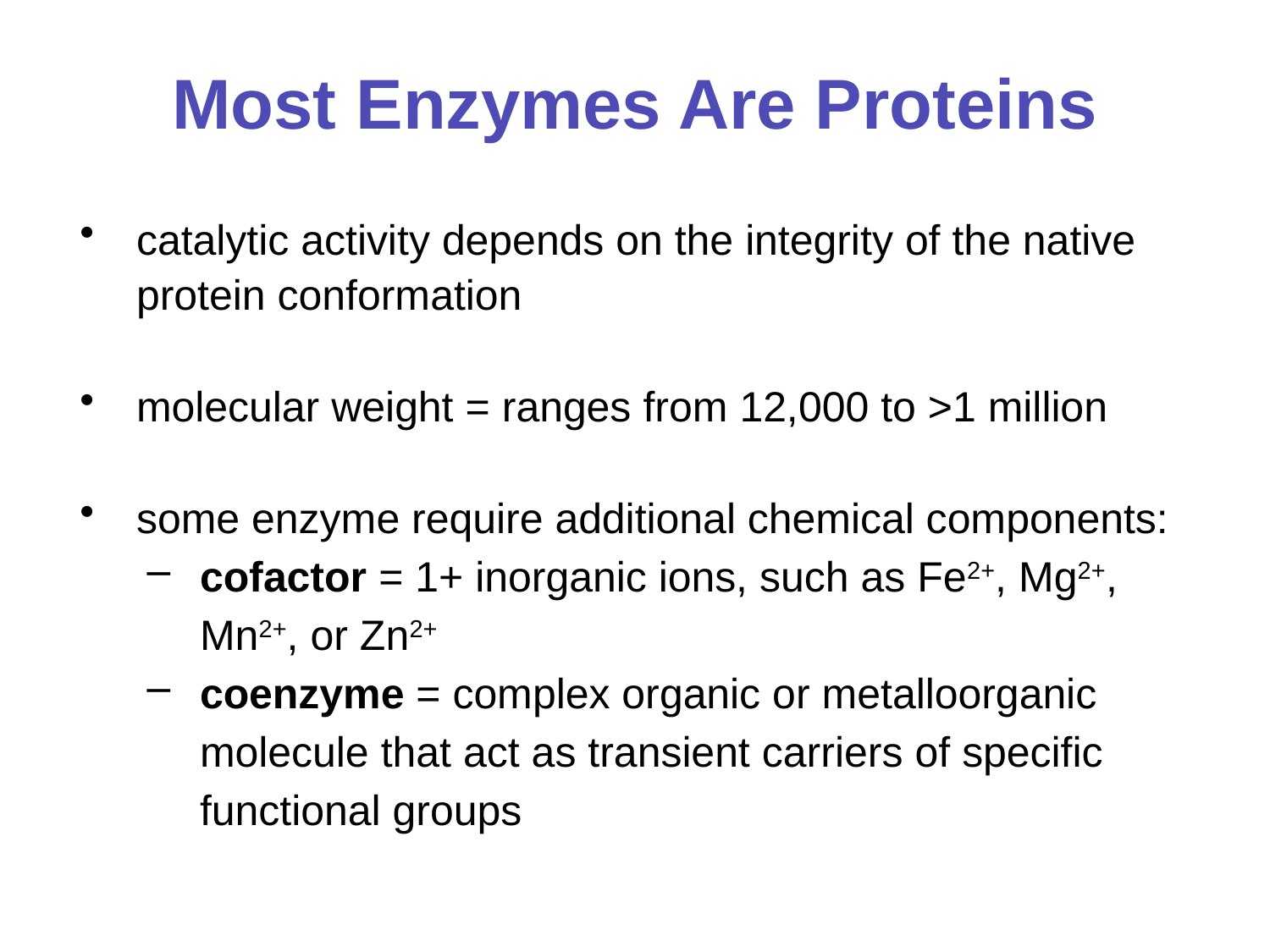

# Most Enzymes Are Proteins
catalytic activity depends on the integrity of the native protein conformation

molecular weight = ranges from 12,000 to >1 million

some enzyme require additional chemical components:
cofactor = 1+ inorganic ions, such as Fe2+, Mg2+, Mn2+, or Zn2+
coenzyme = complex organic or metalloorganic molecule that act as transient carriers of specific functional groups